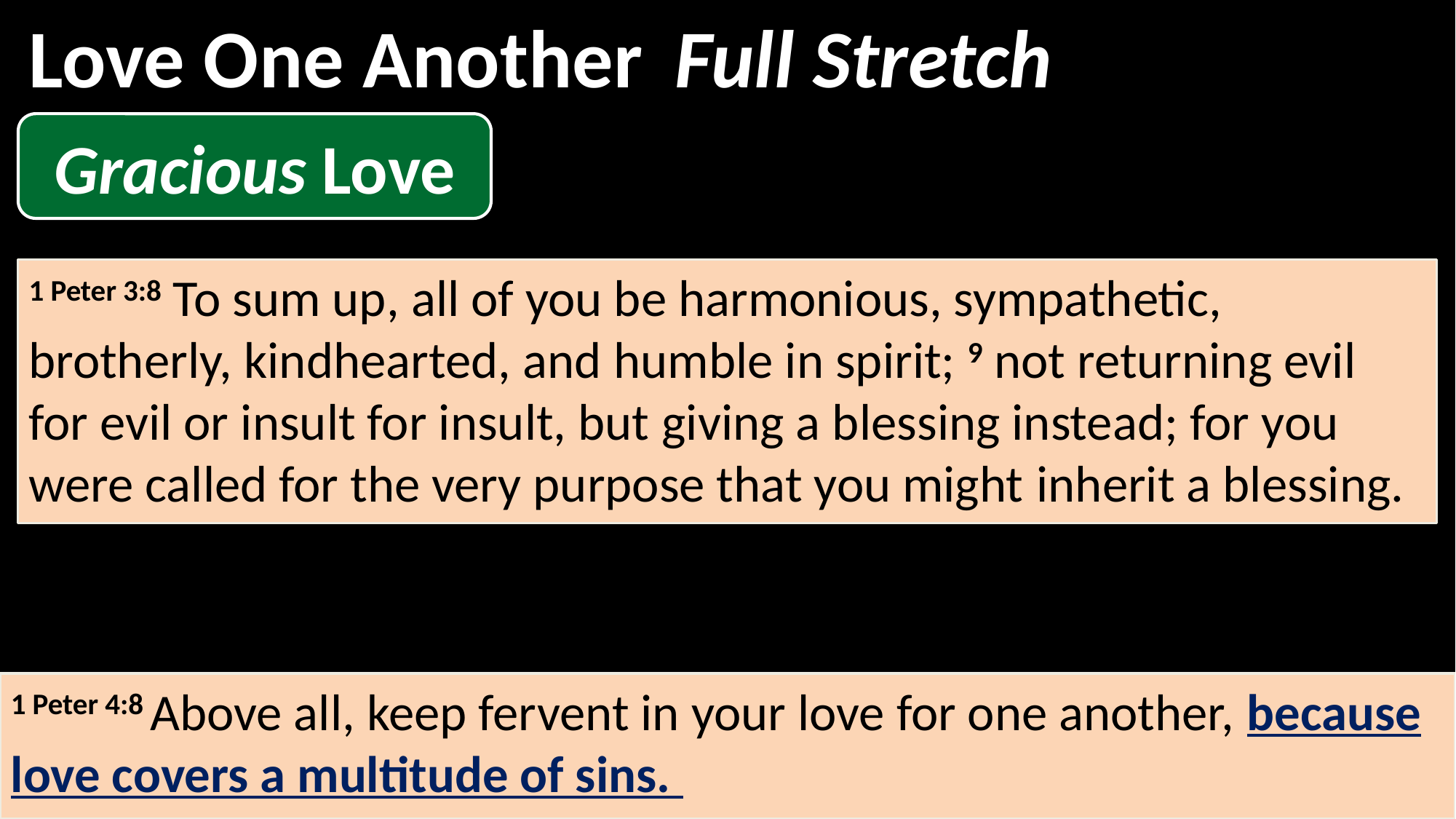

Love One Another
Full Stretch
Gracious Love
1 Peter 3:8 To sum up, all of you be harmonious, sympathetic, brotherly, kindhearted, and humble in spirit; 9 not returning evil for evil or insult for insult, but giving a blessing instead; for you were called for the very purpose that you might inherit a blessing.
1 Peter 4:8 Above all, keep fervent in your love for one another, because love covers a multitude of sins.